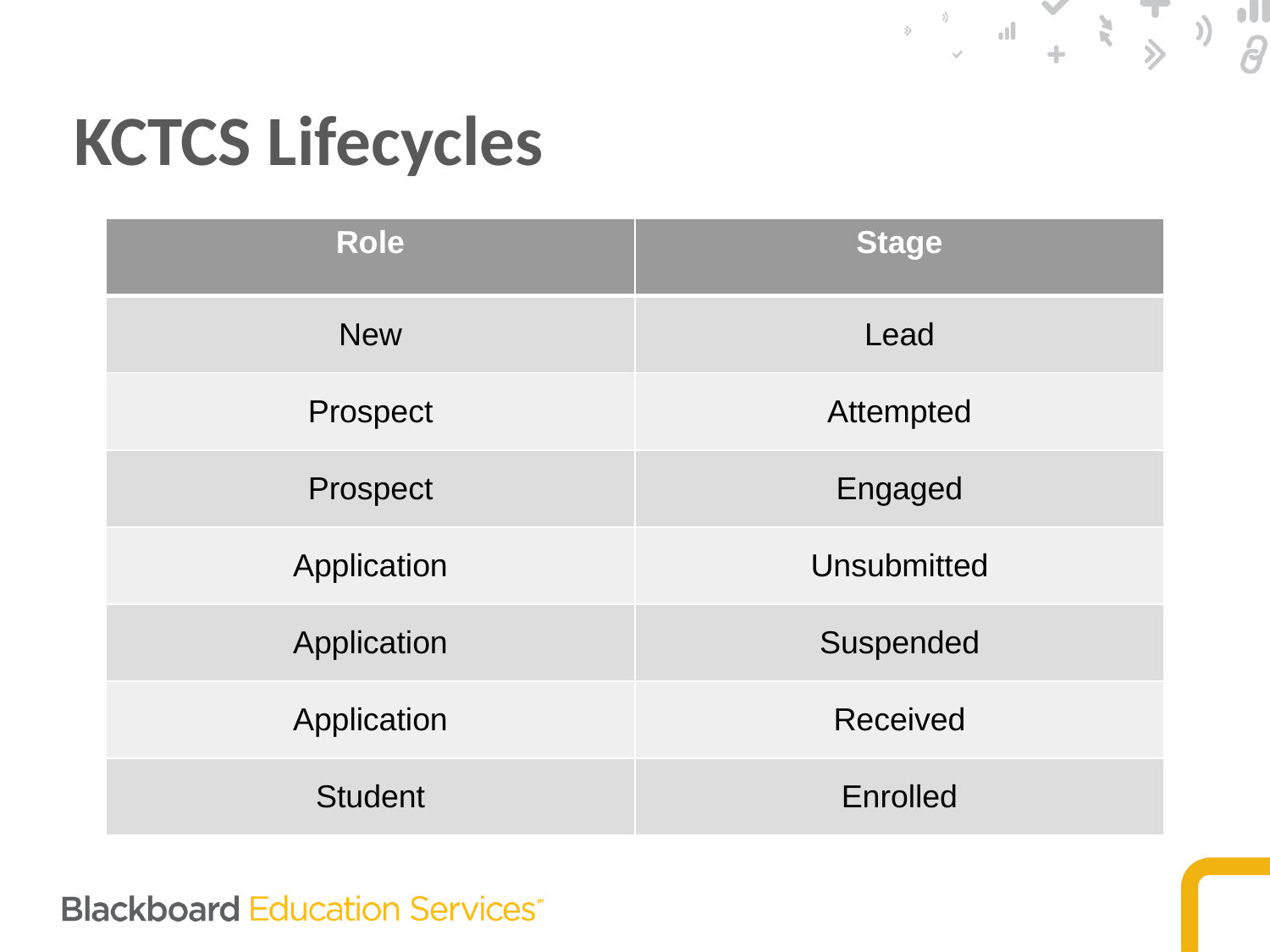

# KCTCS Lifecycles
| Role | Stage |
| --- | --- |
| New | Lead |
| Prospect | Attempted |
| Prospect | Engaged |
| Application | Unsubmitted |
| Application | Suspended |
| Application | Received |
| Student | Enrolled |